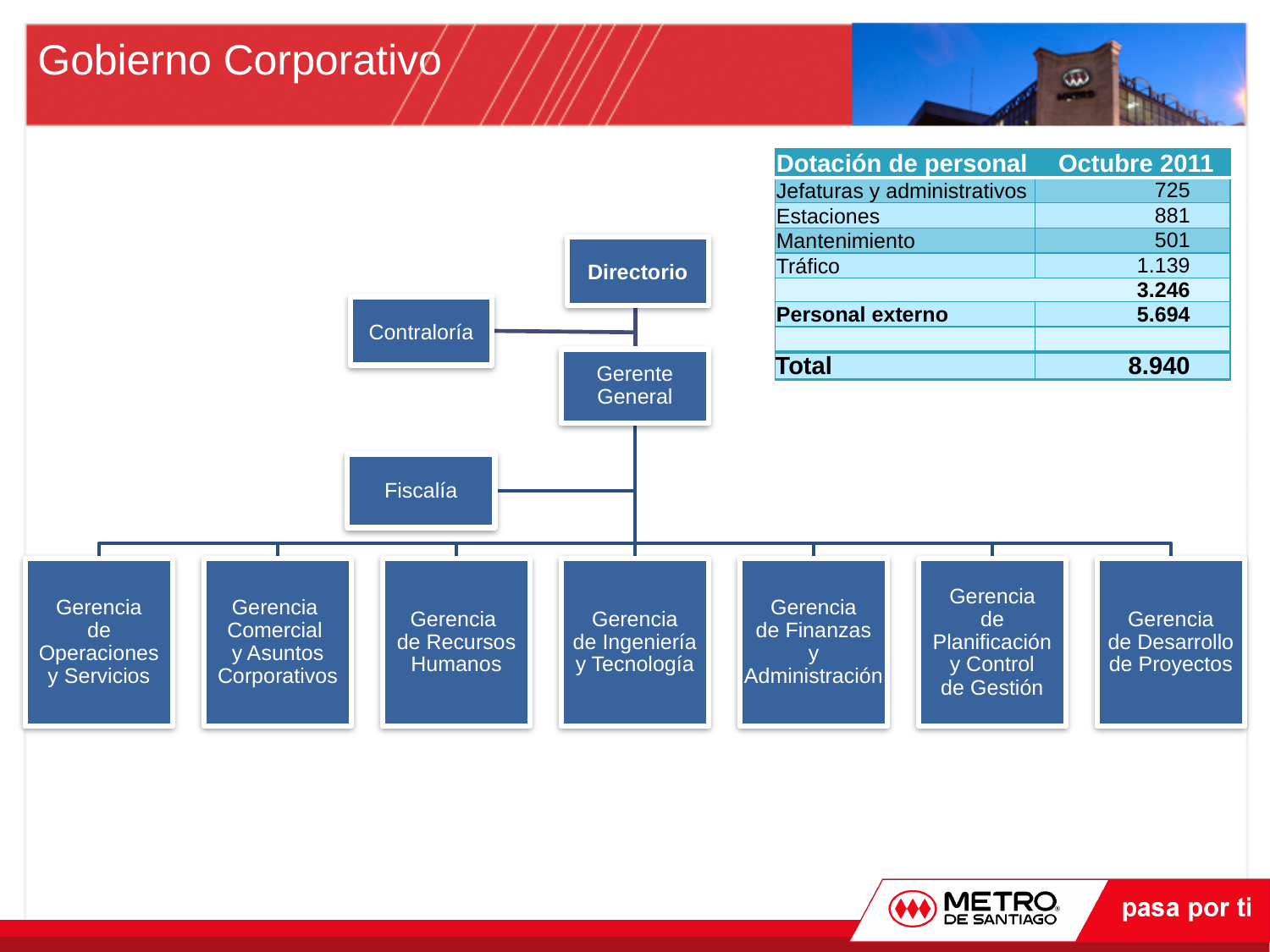

# Gobierno Corporativo
| Dotación de personal | Octubre 2011 |
| --- | --- |
| Jefaturas y administrativos | 725 |
| Estaciones | 881 |
| Mantenimiento | 501 |
| Tráfico | 1.139 |
| 3.246 |  |
| Personal externo | 5.694 |
|  |  |
| Total | 8.940 |
Directorio
Contraloría
Gerente General
Gerencia
de Operaciones
y Servicios
Gerencia
Comercial
y Asuntos
Corporativos
Gerencia
de Recursos
Humanos
Gerencia
de Ingeniería
y Tecnología
Gerencia
de Finanzas
y Administración
Gerencia
de Planificación
y Control
de Gestión
Gerencia
de Desarrollo
de Proyectos
Fiscalía